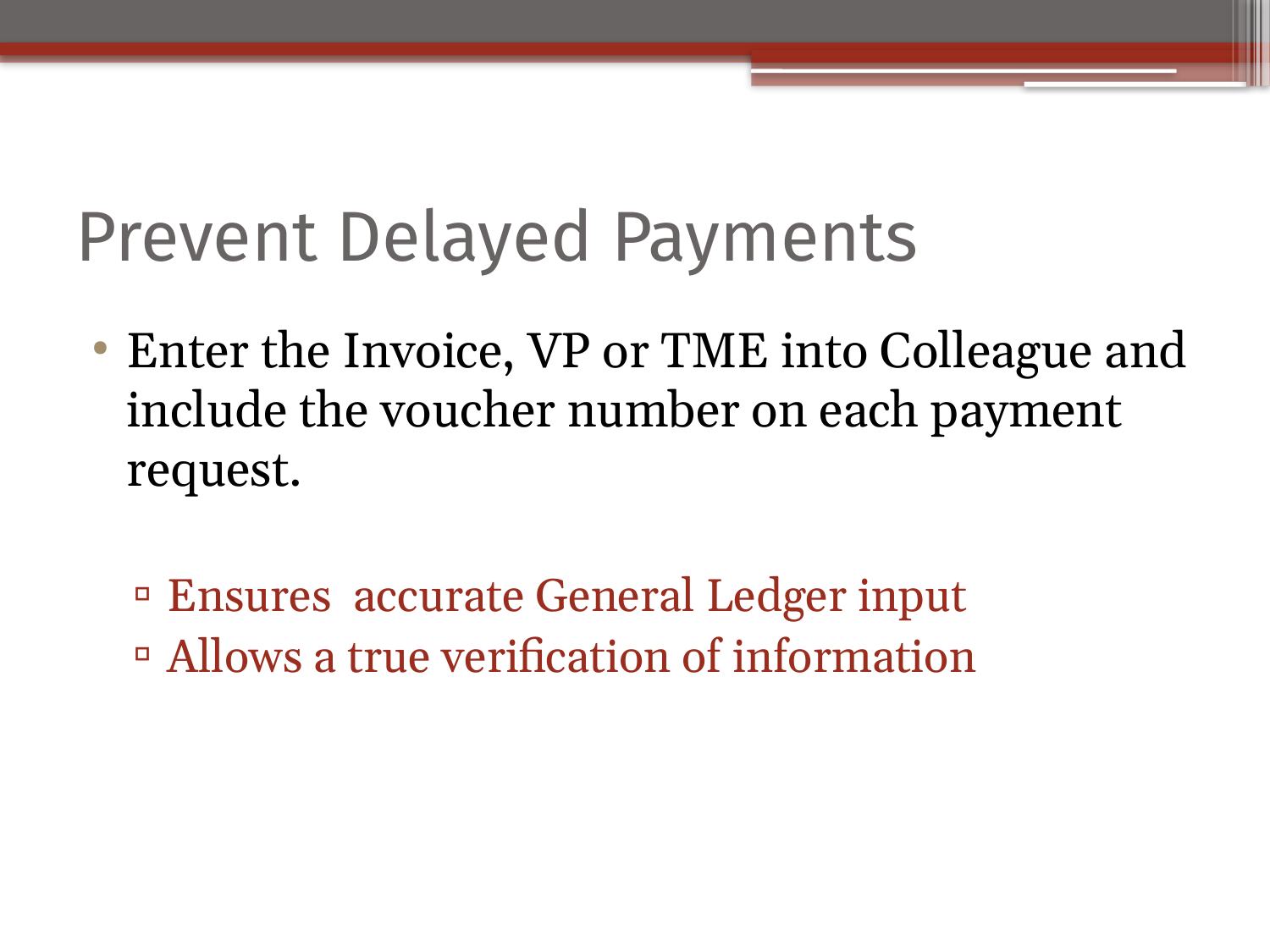

# Prevent Delayed Payments
Enter the Invoice, VP or TME into Colleague and include the voucher number on each payment request.

Ensures  accurate General Ledger input
Allows a true verification of information